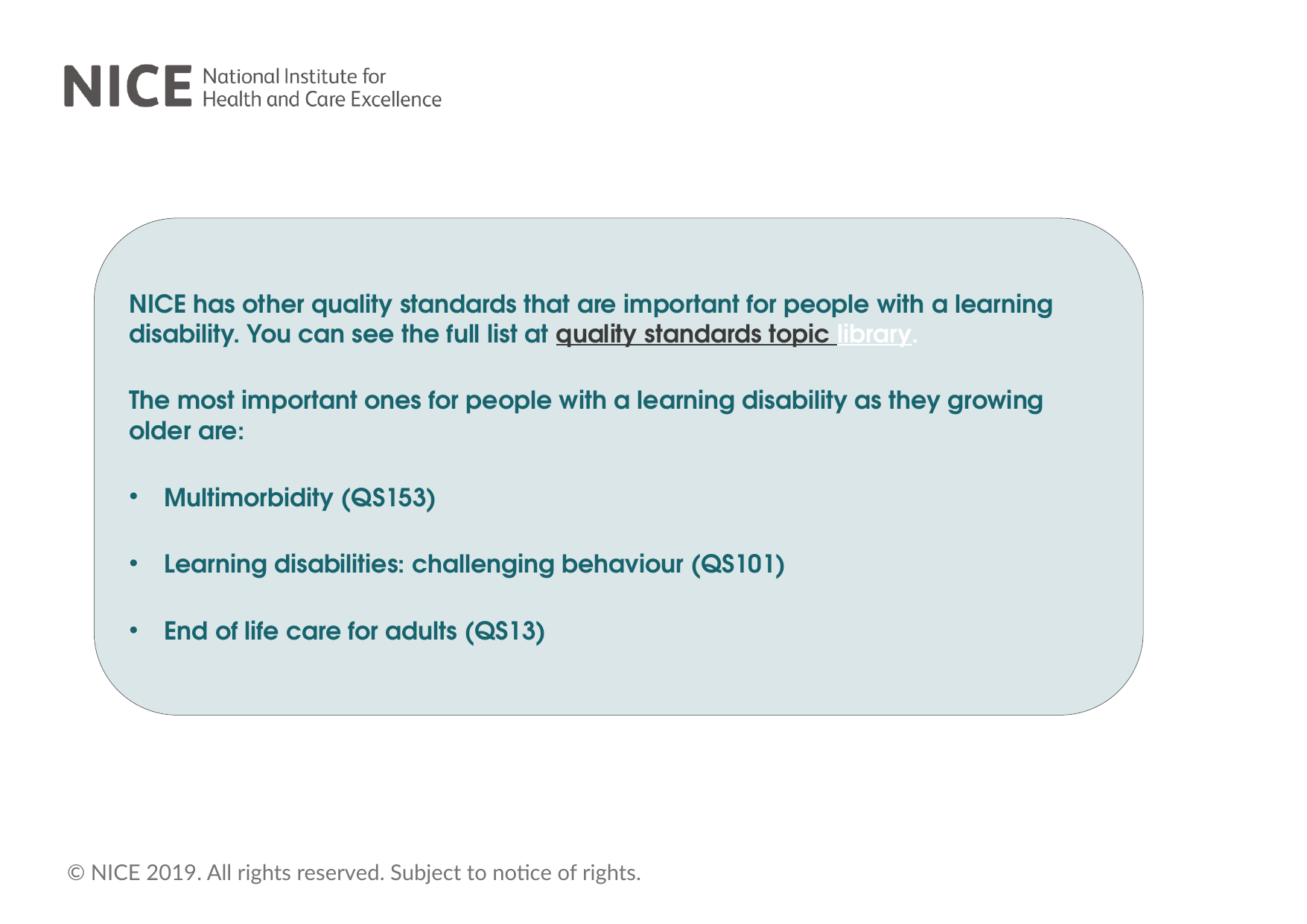

NICE has other quality standards that are important for people with a learning disability. You can see the full list at quality standards topic library.
The most important ones for people with a learning disability as they growing older are:
Multimorbidity (QS153)
Learning disabilities: challenging behaviour (QS101)
End of life care for adults (QS13)